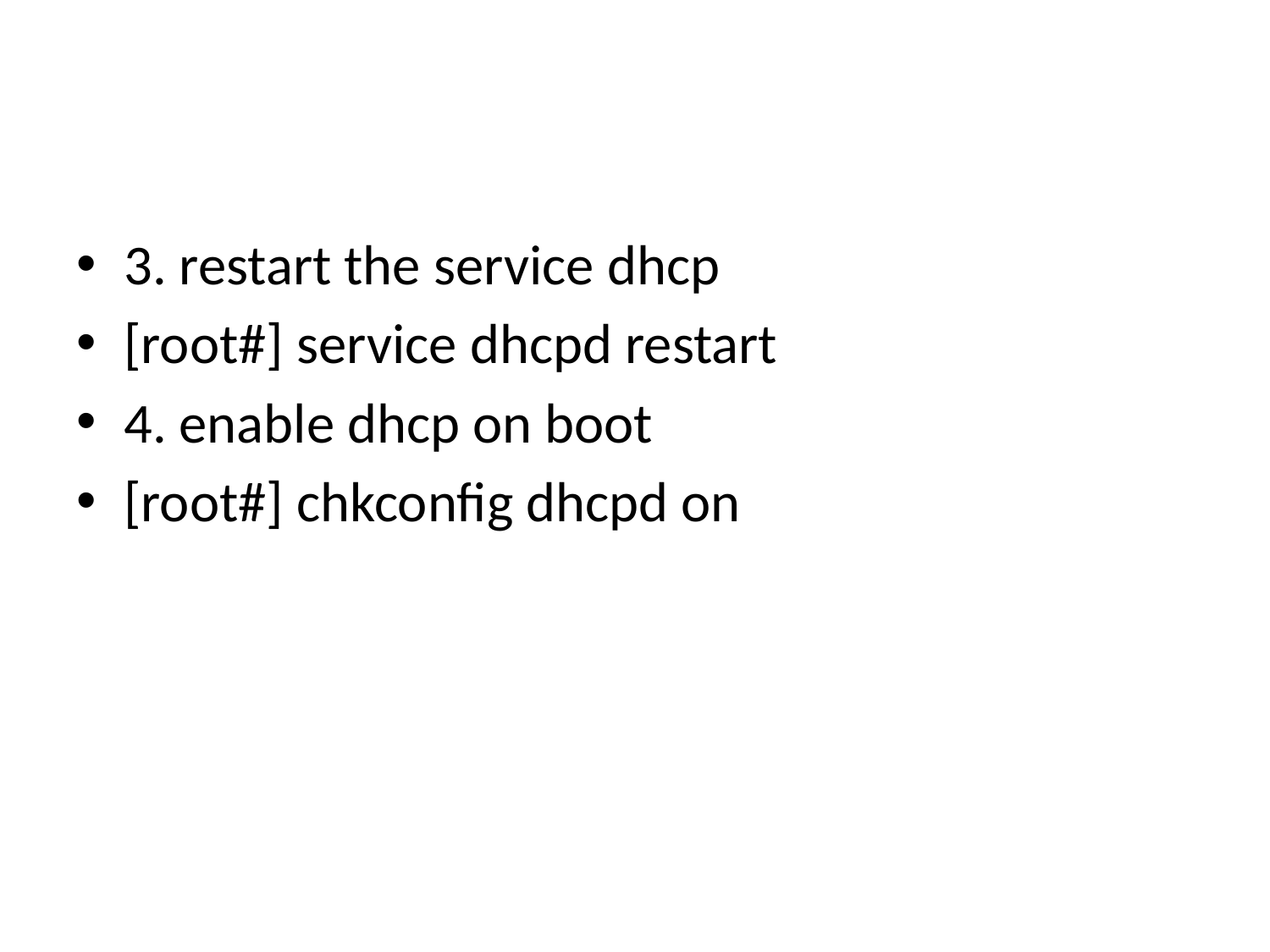

#
3. restart the service dhcp
[root#] service dhcpd restart
4. enable dhcp on boot
[root#] chkconfig dhcpd on